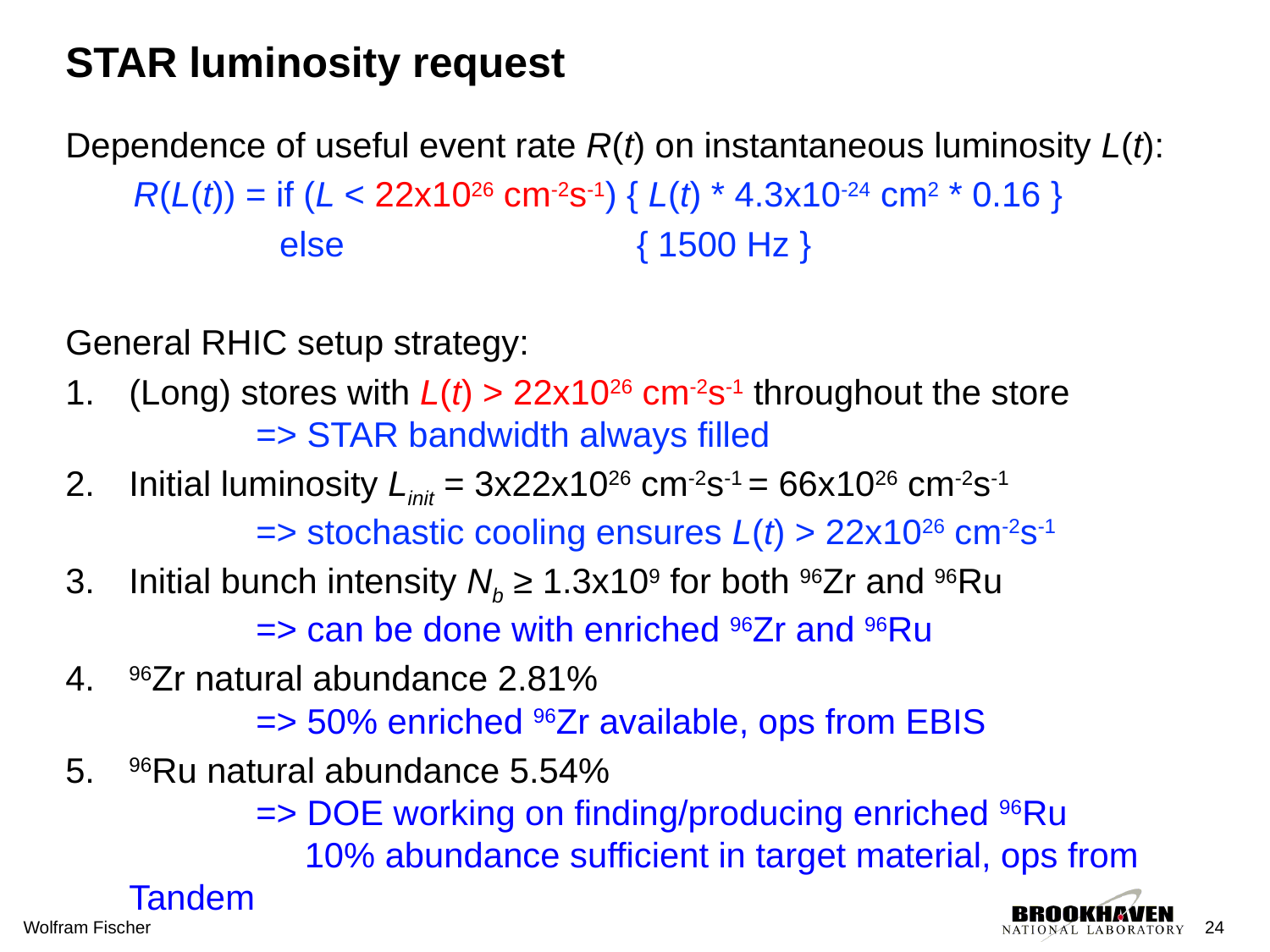

# STAR luminosity request
Dependence of useful event rate R(t) on instantaneous luminosity L(t):
       R(L(t)) = if (L < 22x1026 cm-2s-1) { L(t) * 4.3x10-24 cm2 * 0.16 }
                      else                              { 1500 Hz }

General RHIC setup strategy:
(Long) stores with L(t) > 22x1026 cm-2s-1 throughout the store
	=> STAR bandwidth always filled
Initial luminosity Linit = 3x22x1026 cm-2s-1 = 66x1026 cm-2s-1
	=> stochastic cooling ensures L(t) > 22x1026 cm-2s-1
Initial bunch intensity Nb ≥ 1.3x109 for both 96Zr and 96Ru
	=> can be done with enriched 96Zr and 96Ru
96Zr natural abundance 2.81%
	=> 50% enriched 96Zr available, ops from EBIS
96Ru natural abundance 5.54%
	=> DOE working on finding/producing enriched 96Ru
	     10% abundance sufficient in target material, ops from Tandem
Wolfram Fischer
24